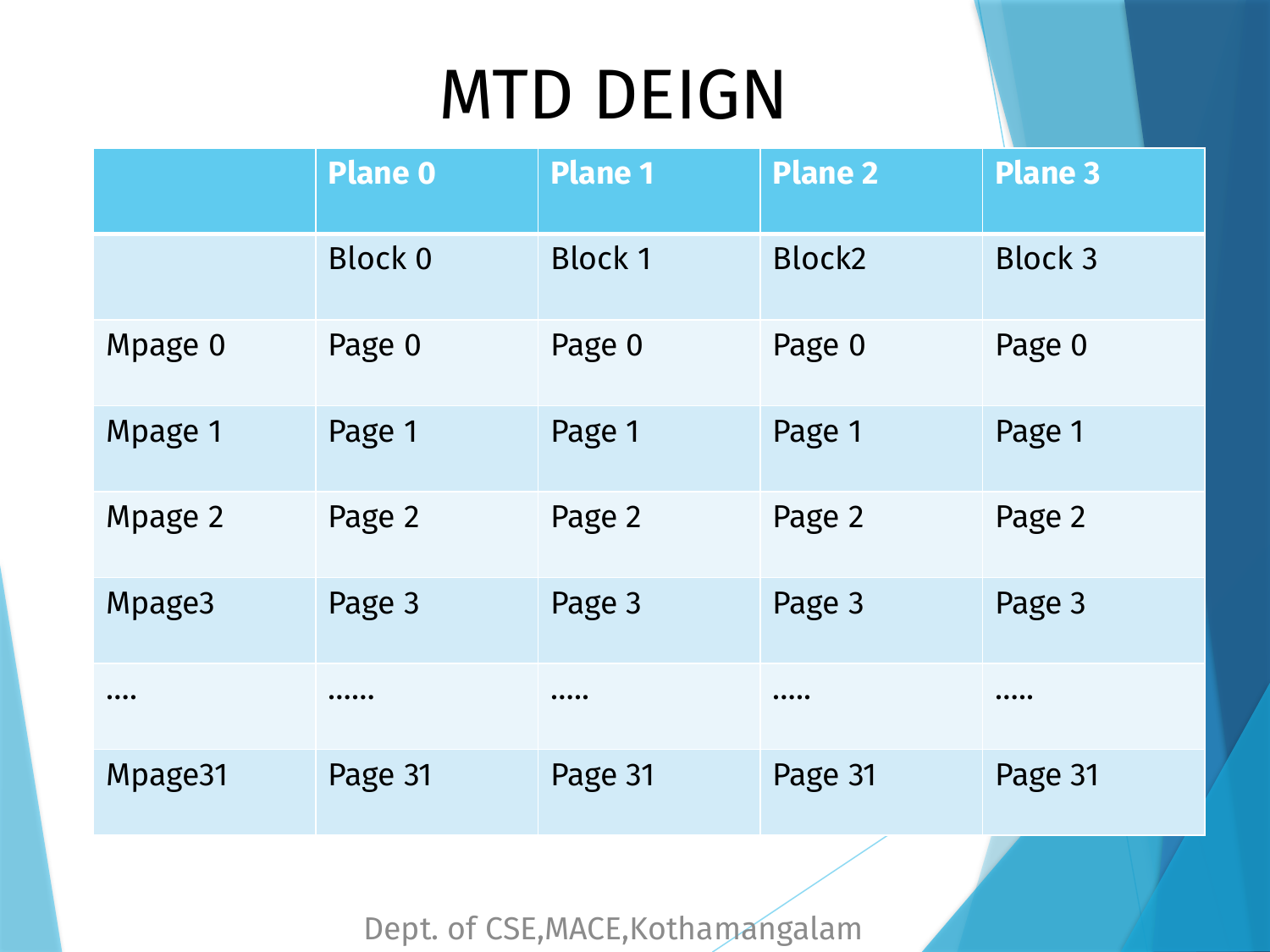

MTD DEIGN

|  | Plane 0 | Plane 1 | Plane 2 | Plane 3 |
| --- | --- | --- | --- | --- |
|  | Block 0 | Block 1 | Block2 | Block 3 |
| Mpage 0 | Page 0 | Page 0 | Page 0 | Page 0 |
| Mpage 1 | Page 1 | Page 1 | Page 1 | Page 1 |
| Mpage 2 | Page 2 | Page 2 | Page 2 | Page 2 |
| Mpage3 | Page 3 | Page 3 | Page 3 | Page 3 |
| …. | …… | ….. | ….. | ….. |
| Mpage31 | Page 31 | Page 31 | Page 31 | Page 31 |
Dept. of CSE,MACE,Kothamangalam